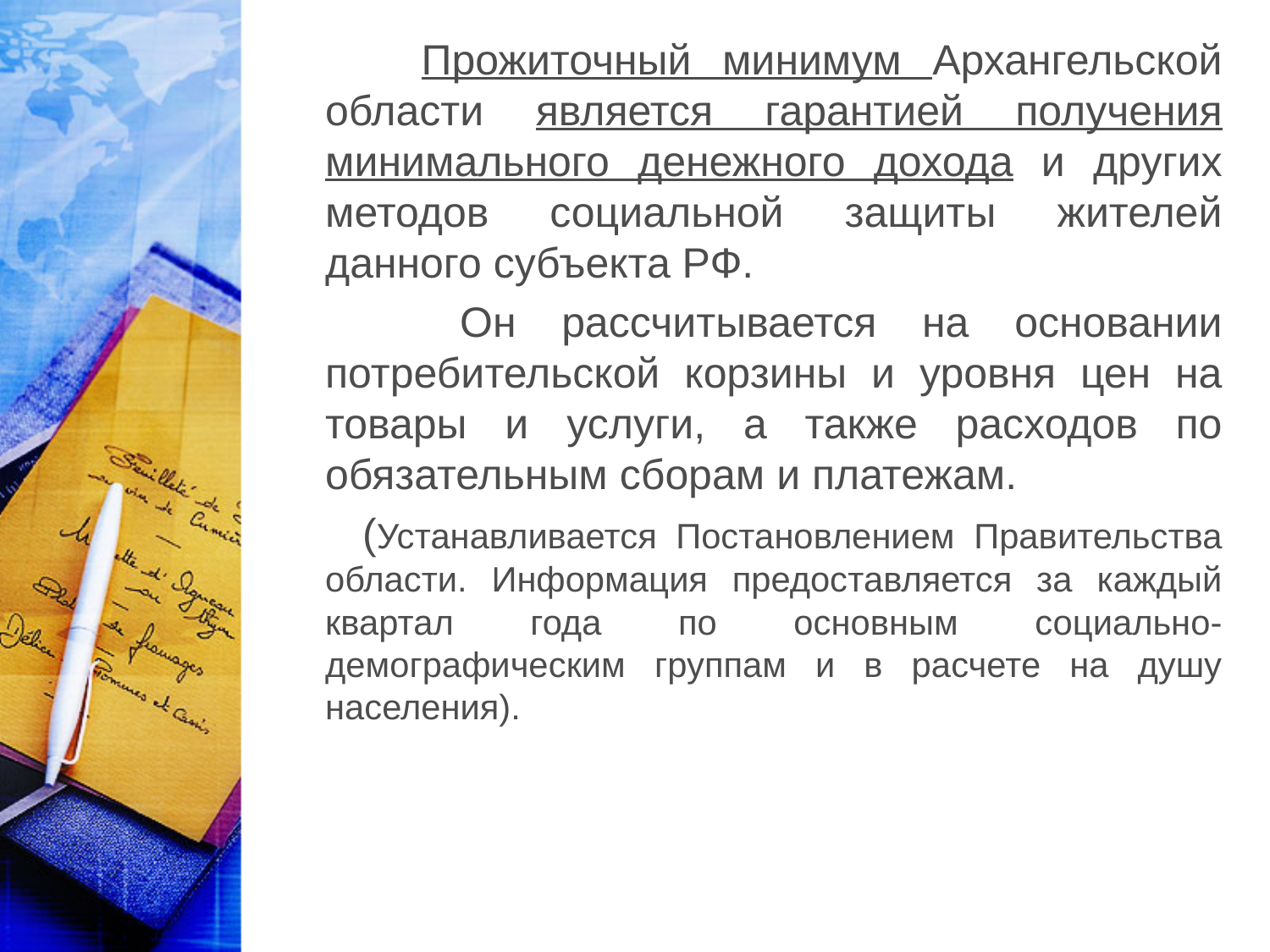

Прожиточный минимум Архангельской области является гарантией получения минимального денежного дохода и других методов социальной защиты жителей данного субъекта РФ.
    Он рассчитывается на основании потребительской корзины и уровня цен на товары и услуги, а также расходов по обязательным сборам и платежам.
    (Устанавливается Постановлением Правительства области. Информация предоставляется за каждый квартал года по основным социально-демографическим группам и в расчете на душу населения).